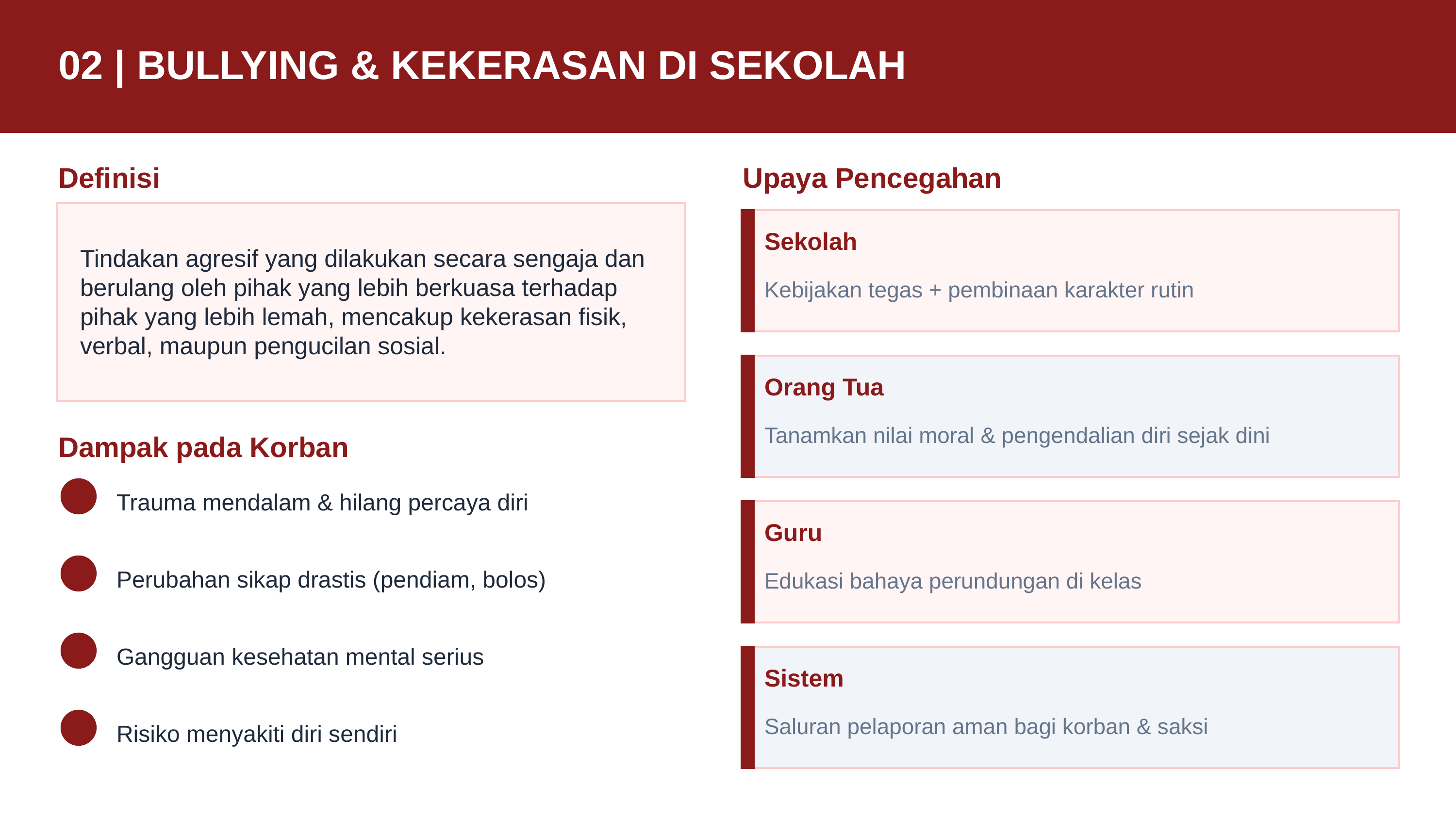

02 | BULLYING & KEKERASAN DI SEKOLAH

Definisi

Upaya Pencegahan

Tindakan agresif yang dilakukan secara sengaja dan berulang oleh pihak yang lebih berkuasa terhadap pihak yang lebih lemah, mencakup kekerasan fisik, verbal, maupun pengucilan sosial.

Sekolah

Kebijakan tegas + pembinaan karakter rutin

Orang Tua

Tanamkan nilai moral & pengendalian diri sejak dini

Dampak pada Korban

Trauma mendalam & hilang percaya diri

Guru

Perubahan sikap drastis (pendiam, bolos)

Edukasi bahaya perundungan di kelas

Gangguan kesehatan mental serius

Sistem

Saluran pelaporan aman bagi korban & saksi

Risiko menyakiti diri sendiri